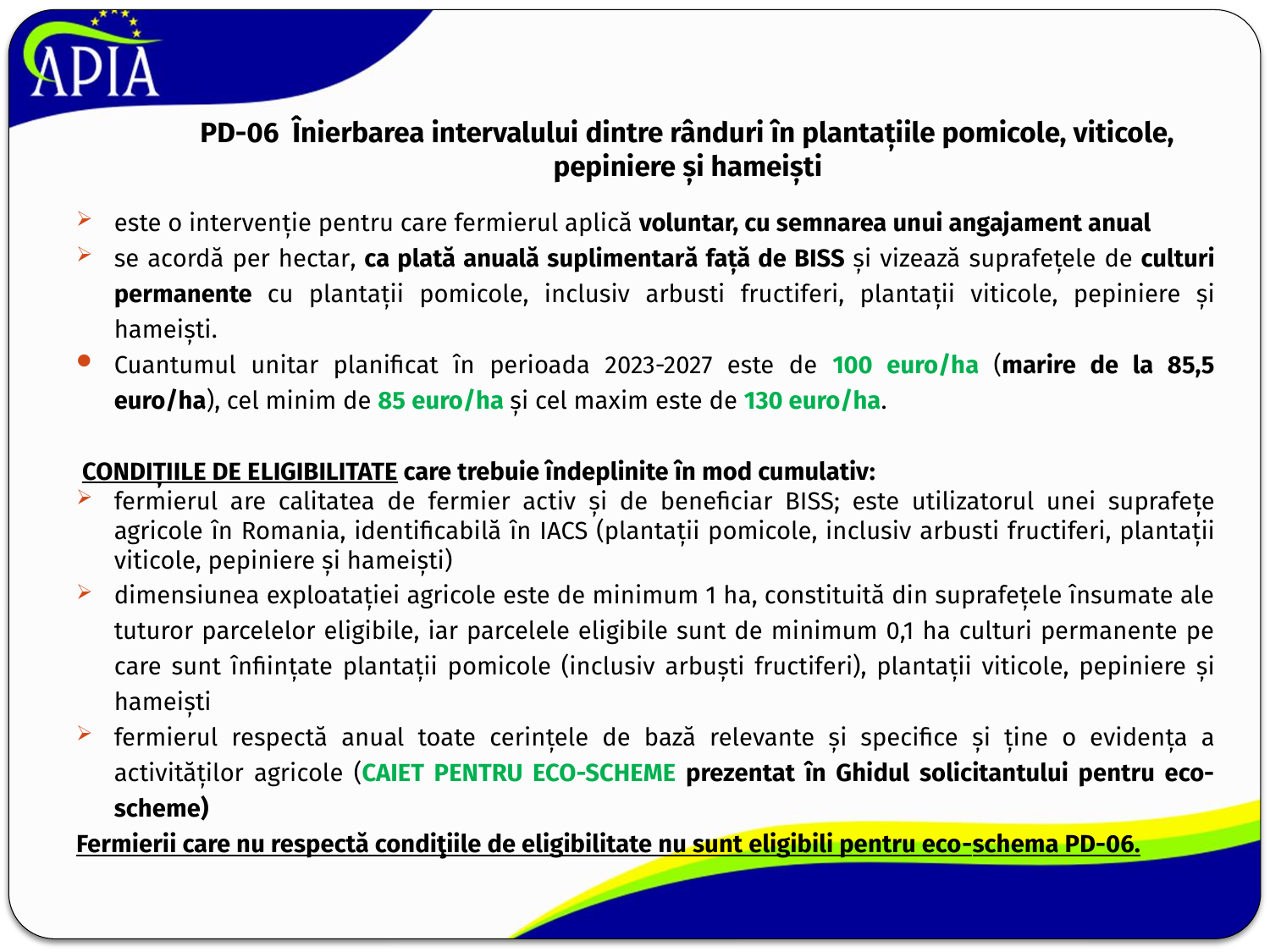

# PD-06  Înierbarea intervalului dintre rânduri în plantațiile pomicole, viticole, pepiniere și hameiști
este o intervenție pentru care fermierul aplică voluntar, cu semnarea unui angajament anual
se acordă per hectar, ca plată anuală suplimentară față de BISS și vizează suprafețele de culturi permanente cu plantații pomicole, inclusiv arbusti fructiferi, plantații viticole, pepiniere și hameiști.
Cuantumul unitar planificat în perioada 2023-2027 este de 100 euro/ha (marire de la 85,5 euro/ha), cel minim de 85 euro/ha și cel maxim este de 130 euro/ha.

 CONDIȚIILE DE ELIGIBILITATE care trebuie îndeplinite în mod cumulativ:
fermierul are calitatea de fermier activ și de beneficiar BISS; este utilizatorul unei suprafețe agricole în Romania, identificabilă în IACS (plantații pomicole, inclusiv arbusti fructiferi, plantații viticole, pepiniere și hameiști)
dimensiunea exploataţiei agricole este de minimum 1 ha, constituită din suprafeţele însumate ale tuturor parcelelor eligibile, iar parcelele eligibile sunt de minimum 0,1 ha culturi permanente pe care sunt înființate plantații pomicole (inclusiv arbuști fructiferi), plantații viticole, pepiniere și hameiști
fermierul respectă anual toate cerințele de bază relevante și specifice și ține o evidența a activităților agricole (CAIET PENTRU ECO-SCHEME prezentat în Ghidul solicitantului pentru eco-scheme)
Fermierii care nu respectă condiţiile de eligibilitate nu sunt eligibili pentru eco-schema PD-06.